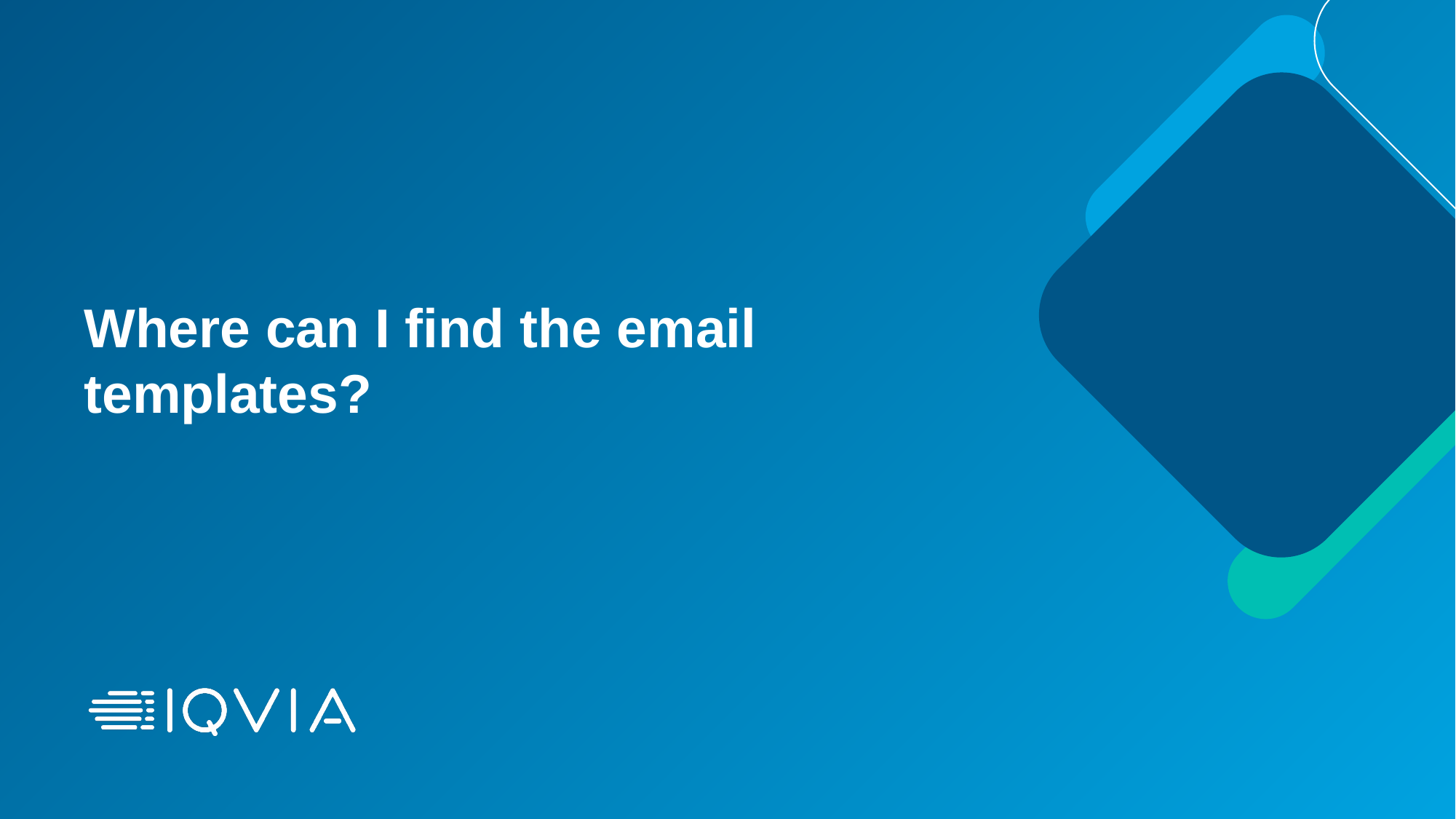

# Where can I find the email templates?